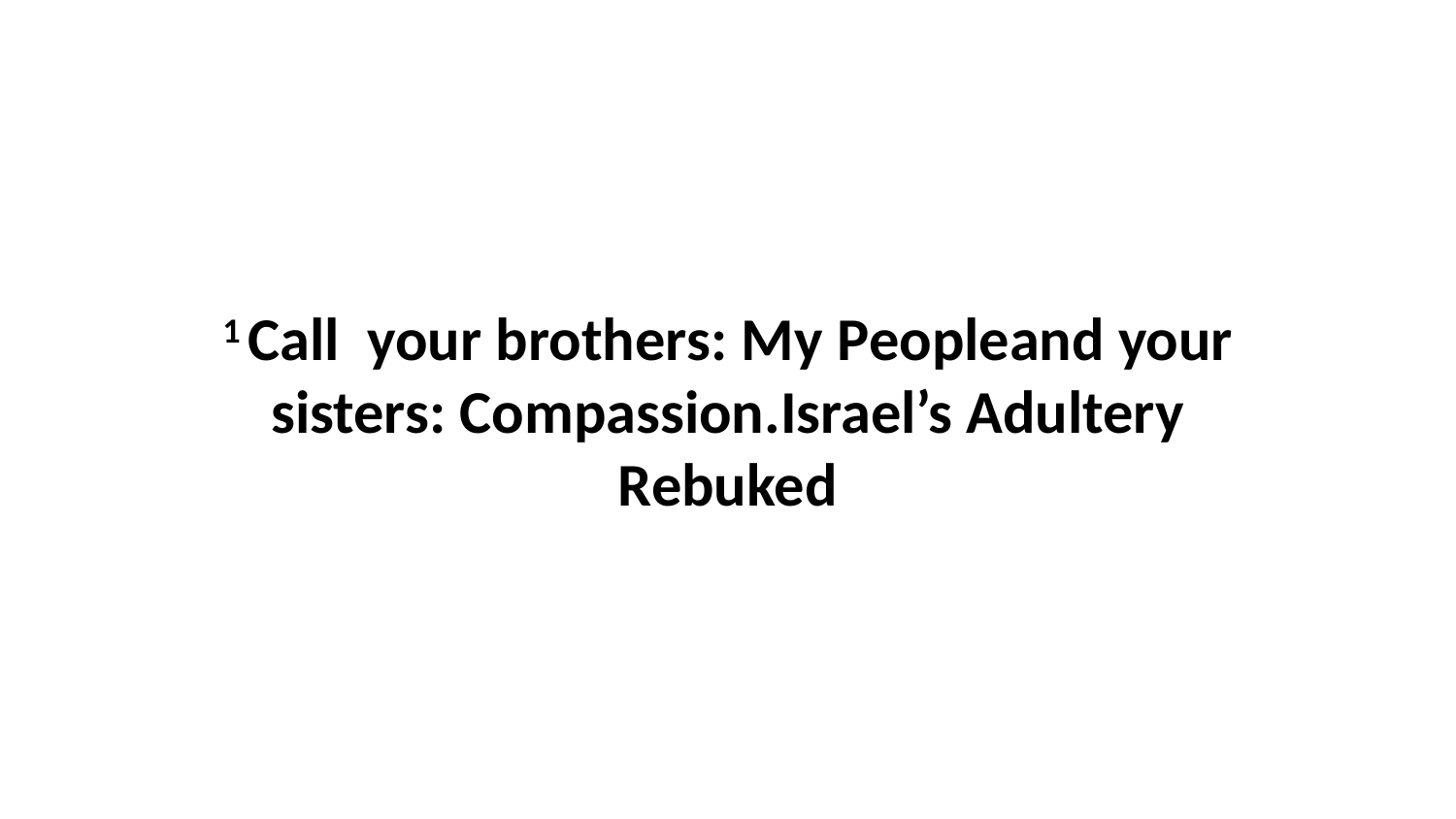

1 Call  your brothers: My Peopleand your sisters: Compassion.Israel’s Adultery Rebuked